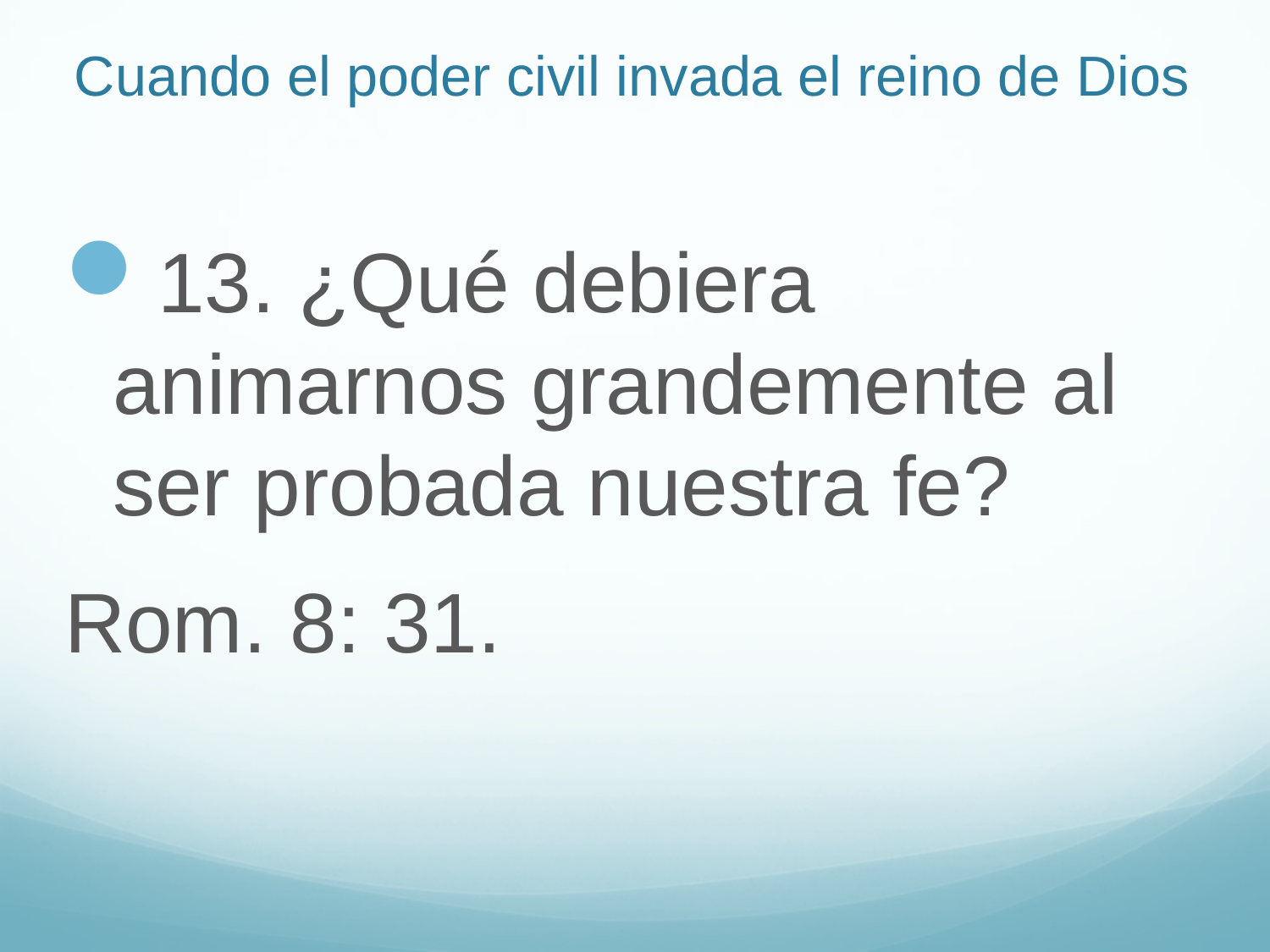

# Cuando el poder civil invada el reino de Dios
13. ¿Qué debiera animarnos grandemente al ser probada nuestra fe?
Rom. 8: 31.